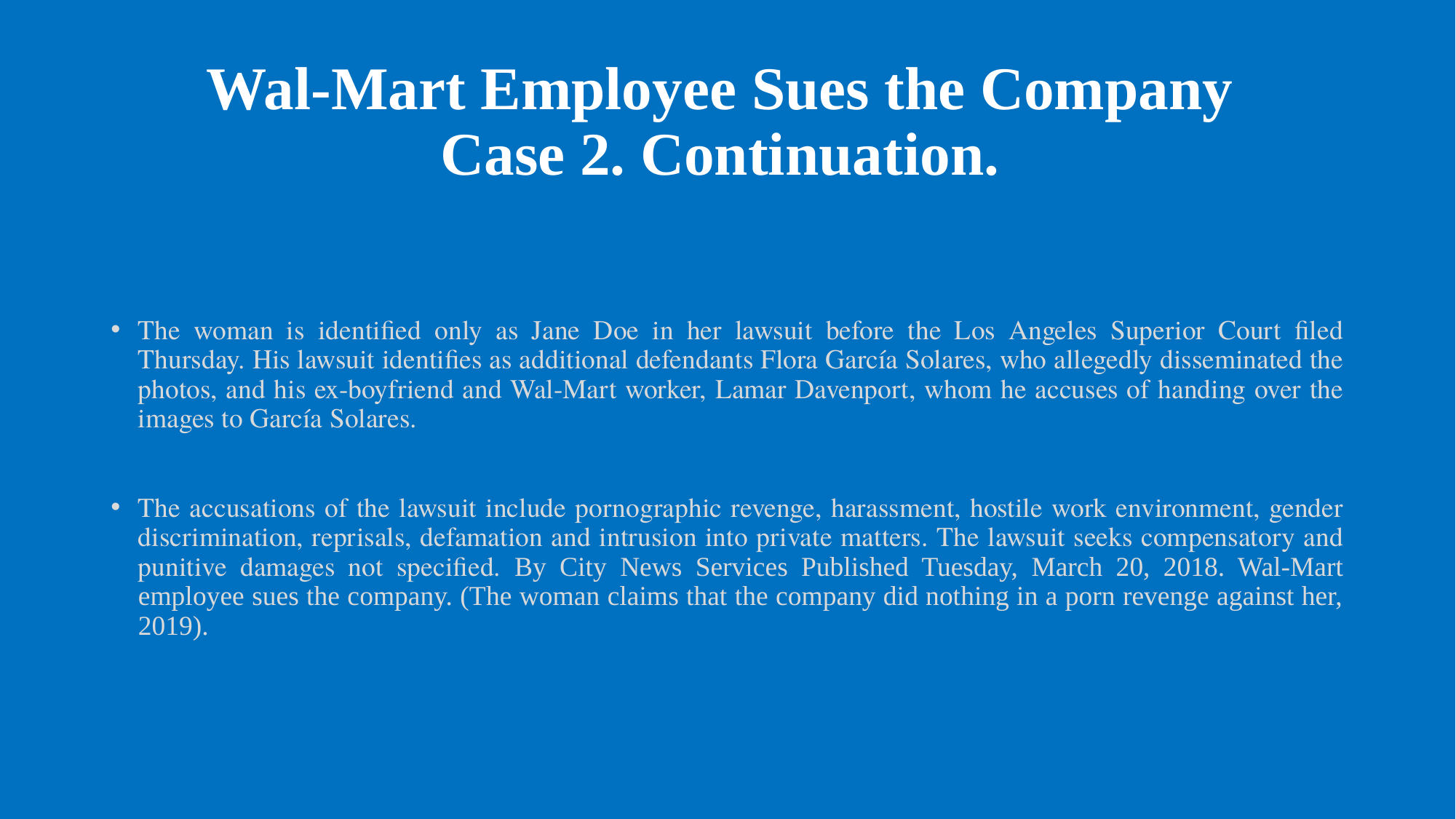

# Wal-Mart Employee Sues the Company Case 2. Continuation.

The woman is identified only as Jane Doe in her lawsuit before the Los Angeles Superior Court filed Thursday. His lawsuit identifies as additional defendants Flora García Solares, who allegedly disseminated the photos, and his ex-boyfriend and Wal-Mart worker, Lamar Davenport, whom he accuses of handing over the images to García Solares.

The accusations of the lawsuit include pornographic revenge, harassment, hostile work environment, gender discrimination, reprisals, defamation and intrusion into private matters. The lawsuit seeks compensatory and punitive damages not specified. By City News Services Published Tuesday, March 20, 2018. Wal-Mart employee sues the company. (The woman claims that the company did nothing in a porn revenge against her, 2019).